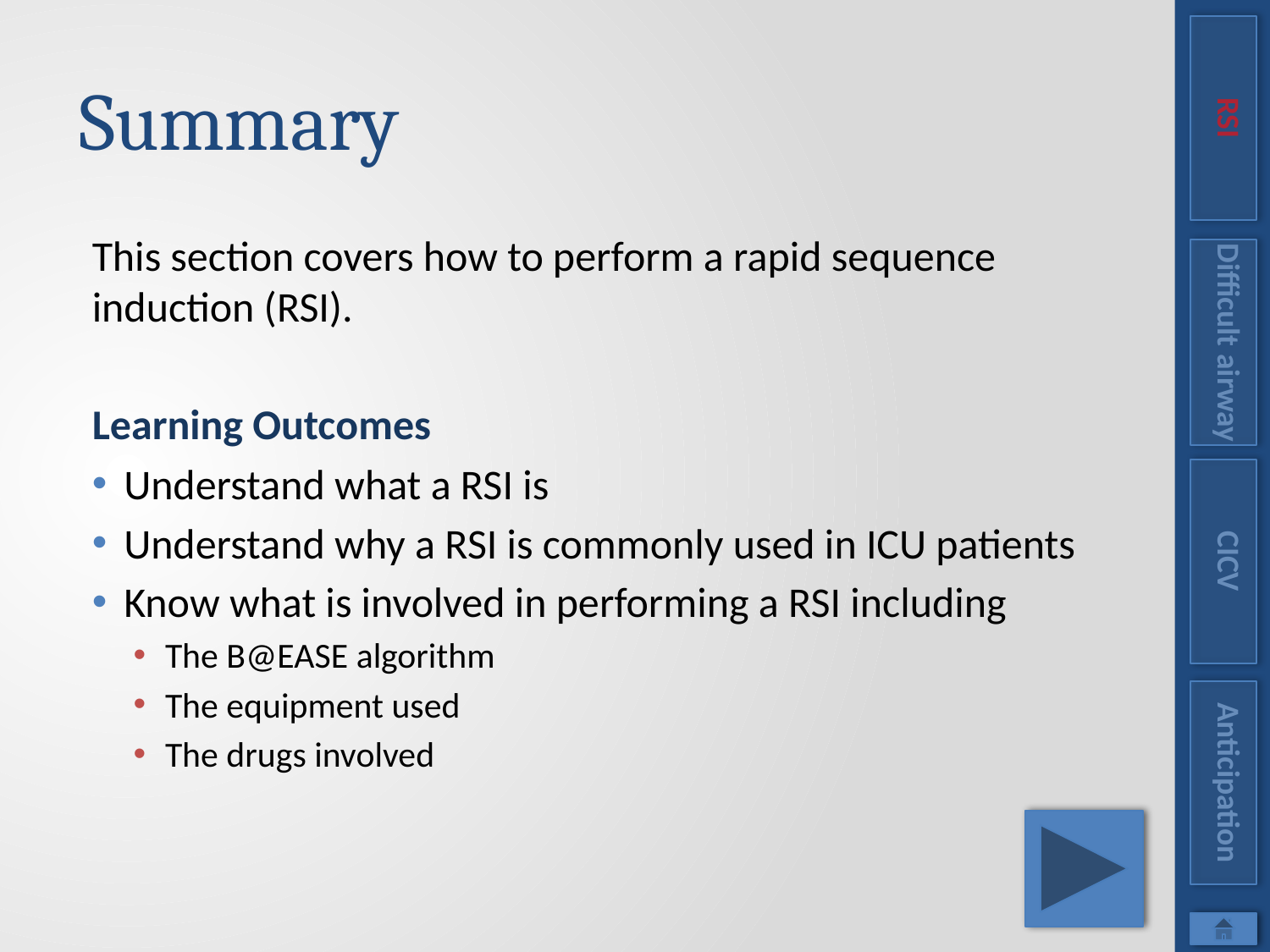

RSI
# Summary
This section covers how to perform a rapid sequence induction (RSI).

Learning Outcomes
Understand what a RSI is
Understand why a RSI is commonly used in ICU patients
Know what is involved in performing a RSI including
The B@EASE algorithm
The equipment used
The drugs involved

Difficult airway

CICV

Anticipation